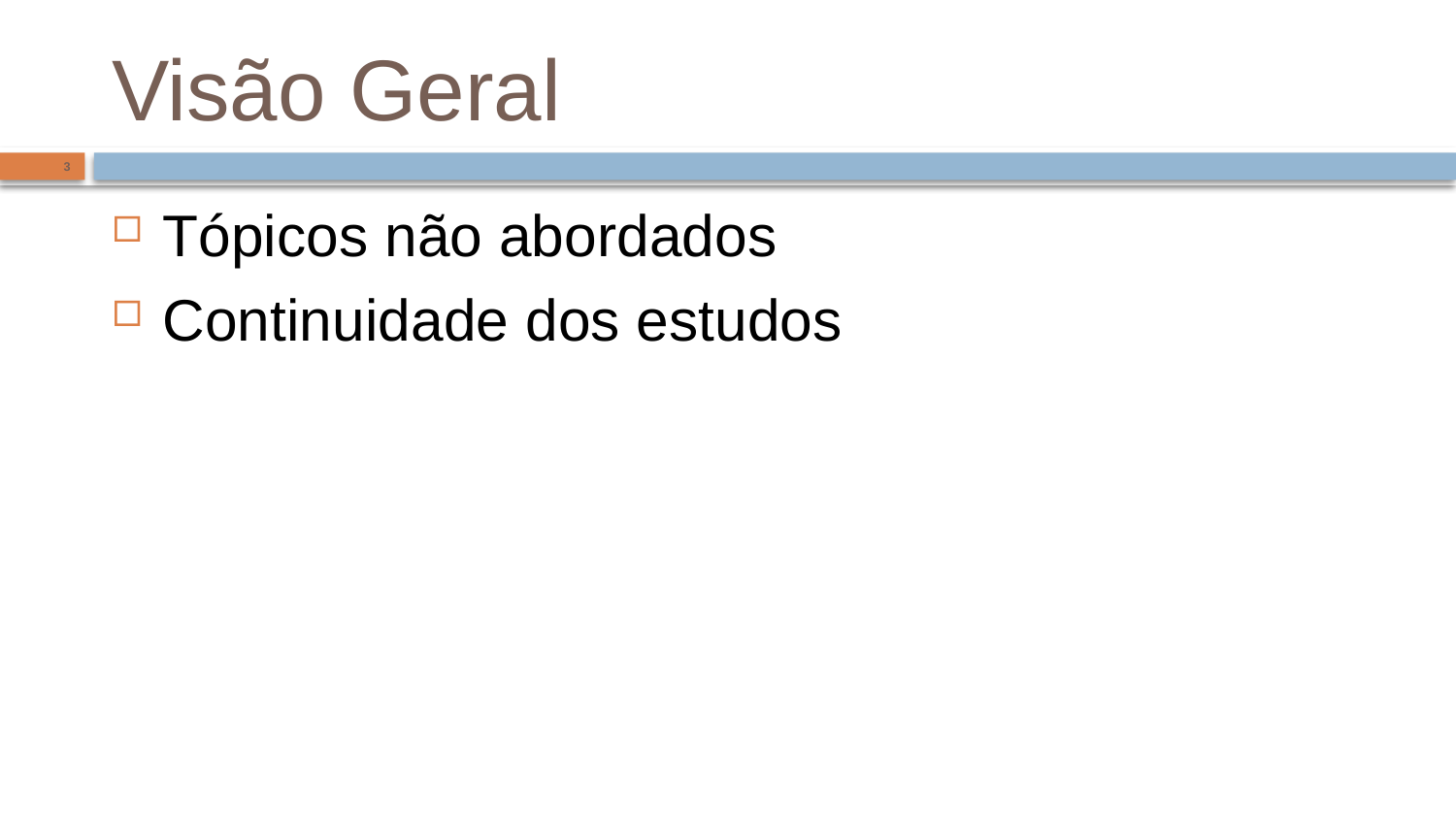

# Visão Geral
3
Tópicos não abordados
Continuidade dos estudos